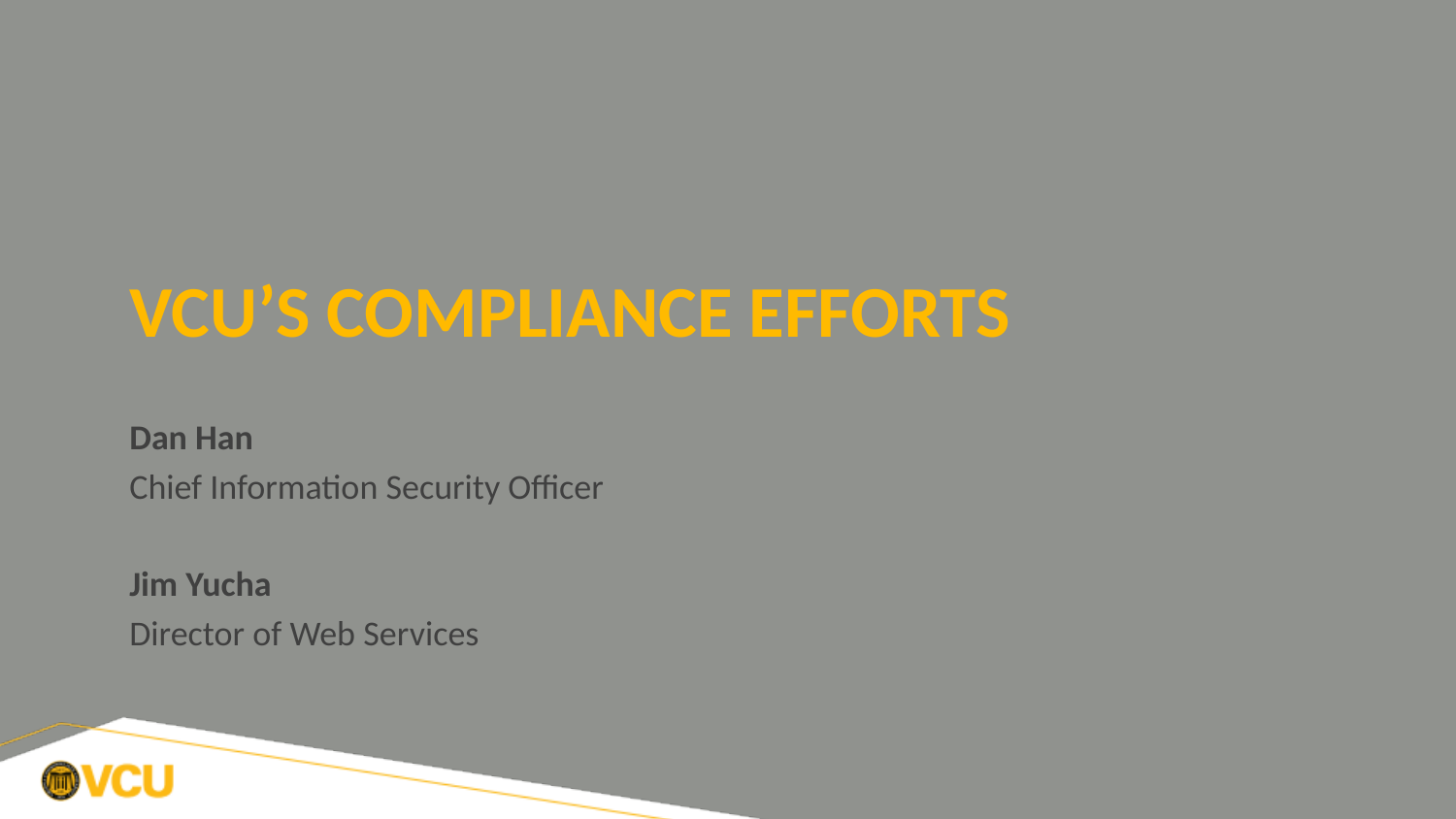

# VCU’s Compliance Efforts
Dan Han
Chief Information Security Officer

Jim Yucha
Director of Web Services